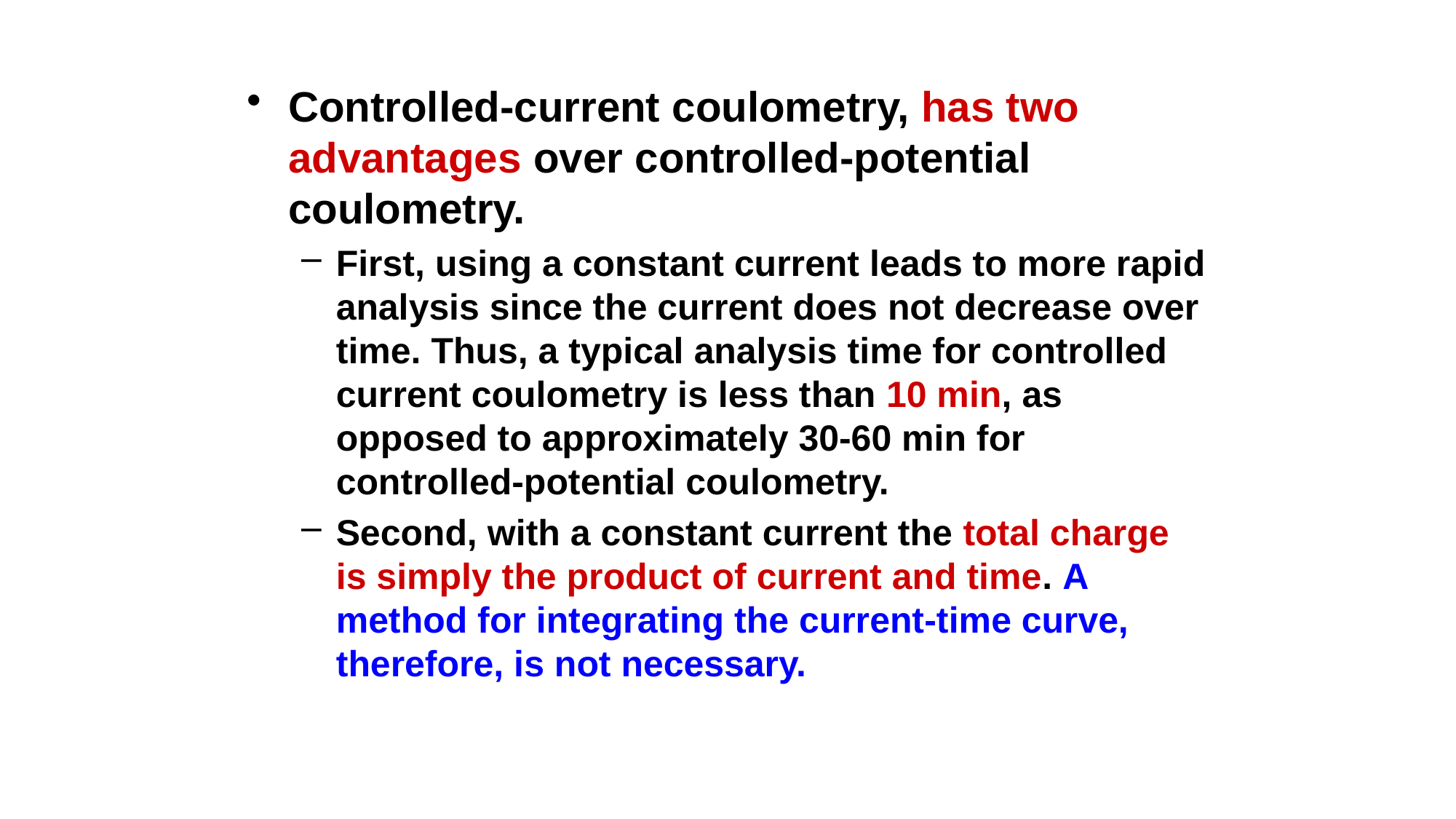

Controlled‑current coulometry, has two advantages over controlled‑potential coulometry.
First, using a constant current leads to more rapid analysis since the current does not decrease over time. Thus, a typical analysis time for controlled current coulometry is less than 10 min, as opposed to approximately 30‑60 min for controlled‑potential coulometry.
Second, with a constant current the total charge is simply the product of current and time. A method for integrating the current‑time curve, therefore, is not necessary.